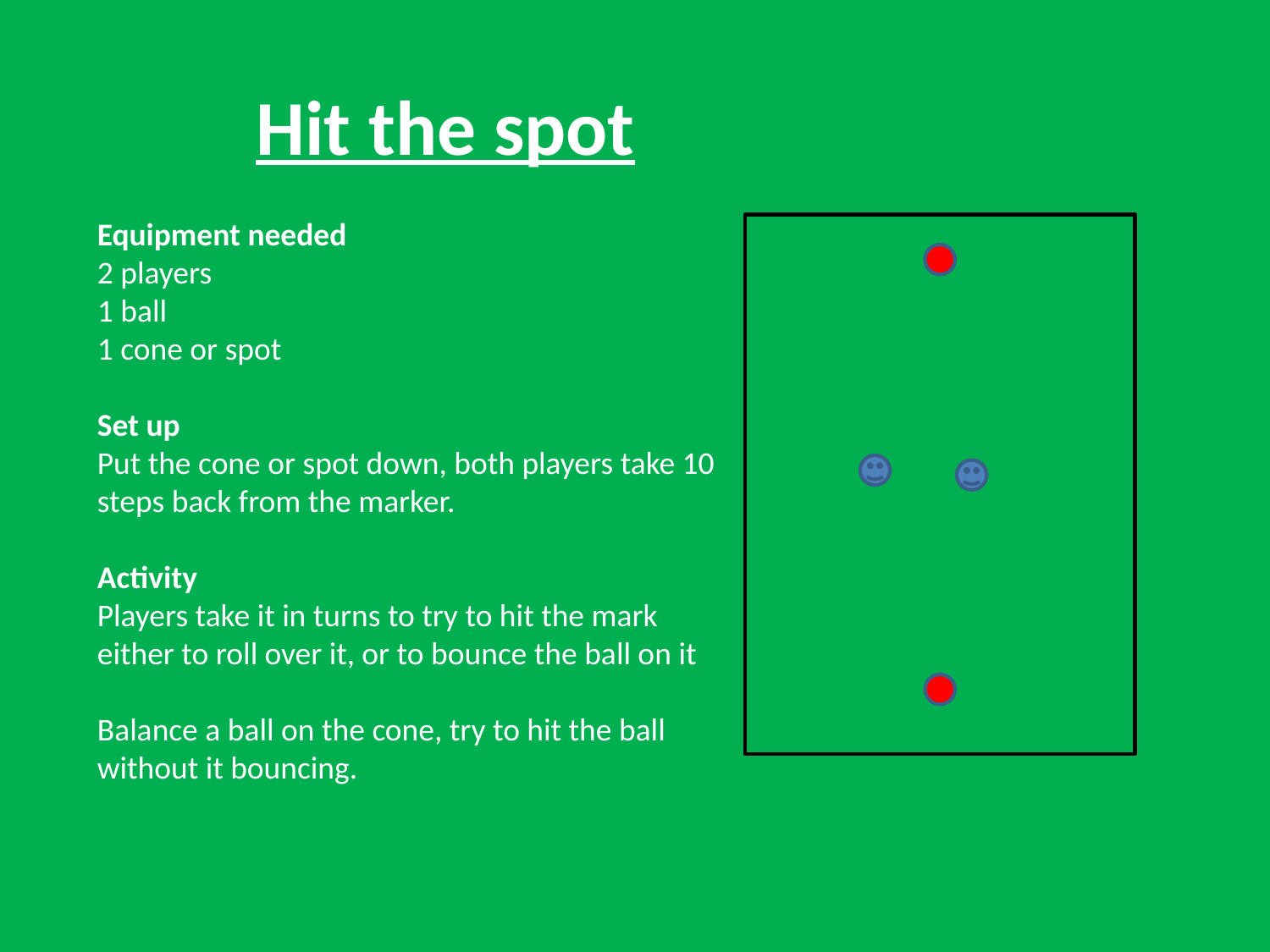

# Hit the spot
Equipment needed
2 players
1 ball
1 cone or spot

Set up
Put the cone or spot down, both players take 10 steps back from the marker.

Activity
Players take it in turns to try to hit the mark either to roll over it, or to bounce the ball on it

Balance a ball on the cone, try to hit the ball without it bouncing.